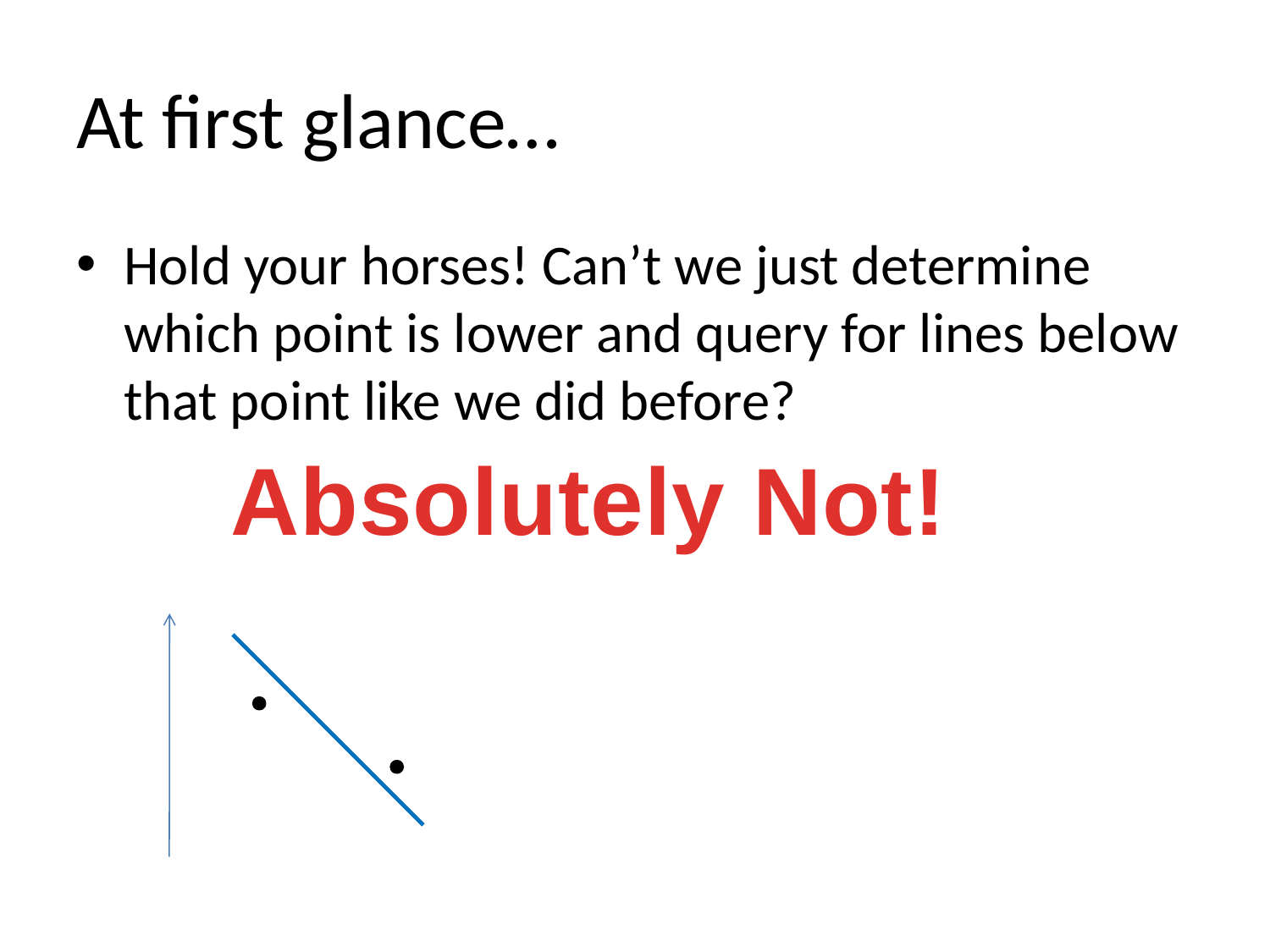

# At first glance…
Hold your horses! Can’t we just determine which point is lower and query for lines below that point like we did before?
Absolutely Not!